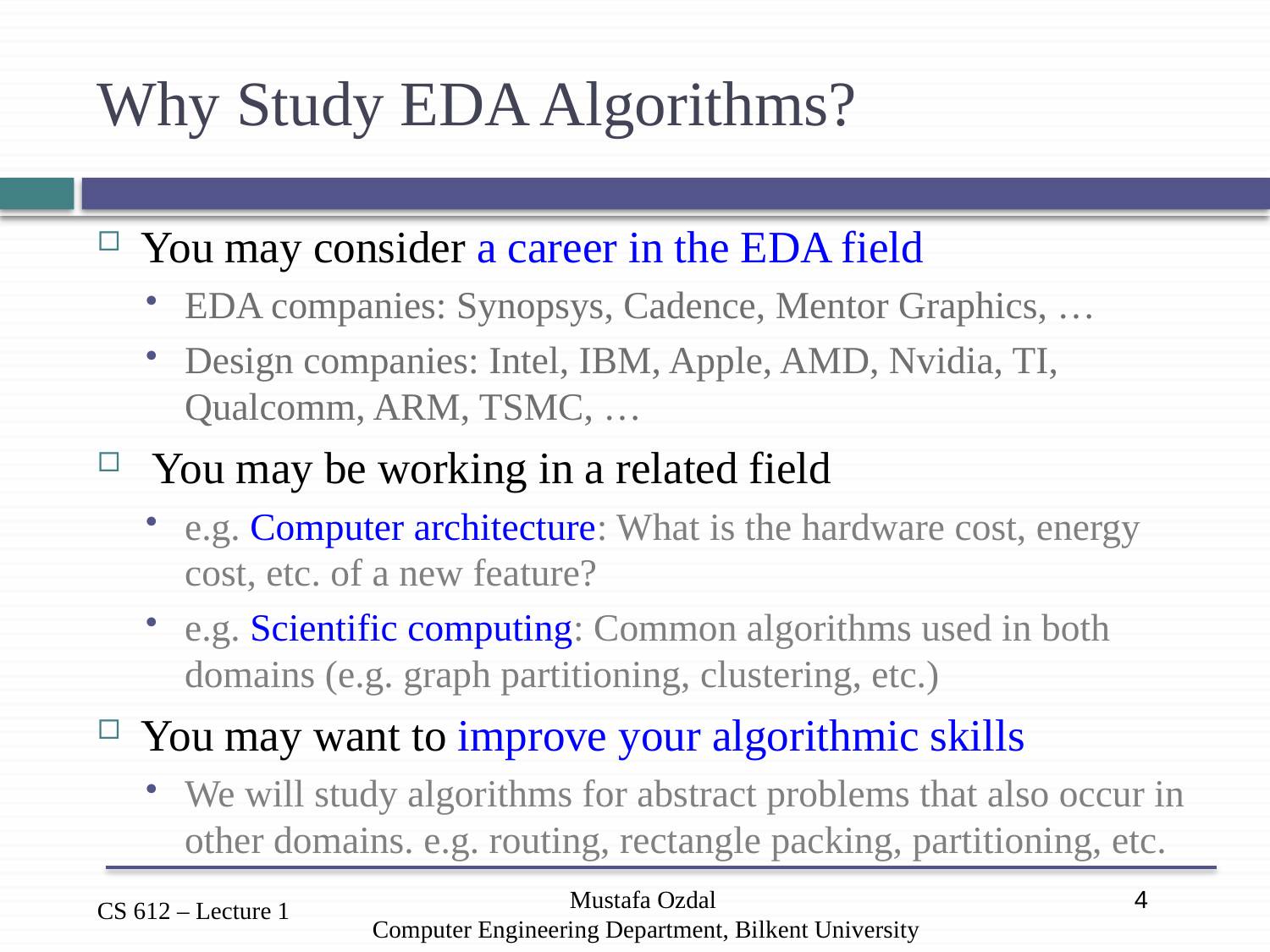

# Why Study EDA Algorithms?
You may consider a career in the EDA field
EDA companies: Synopsys, Cadence, Mentor Graphics, …
Design companies: Intel, IBM, Apple, AMD, Nvidia, TI, Qualcomm, ARM, TSMC, …
 You may be working in a related field
e.g. Computer architecture: What is the hardware cost, energy cost, etc. of a new feature?
e.g. Scientific computing: Common algorithms used in both domains (e.g. graph partitioning, clustering, etc.)
You may want to improve your algorithmic skills
We will study algorithms for abstract problems that also occur in other domains. e.g. routing, rectangle packing, partitioning, etc.
Mustafa Ozdal
Computer Engineering Department, Bilkent University